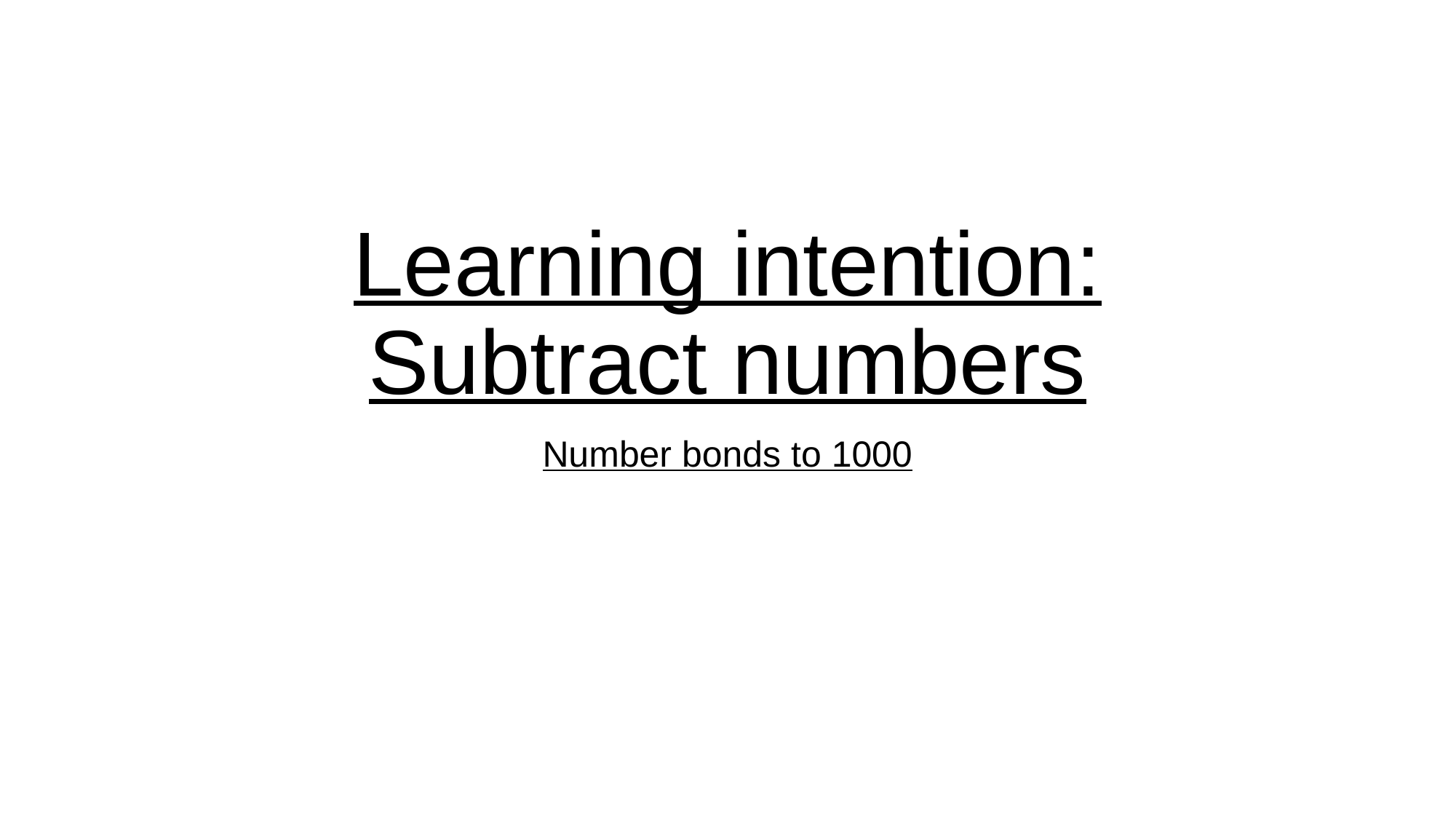

# Learning intention: Subtract numbers
Number bonds to 1000